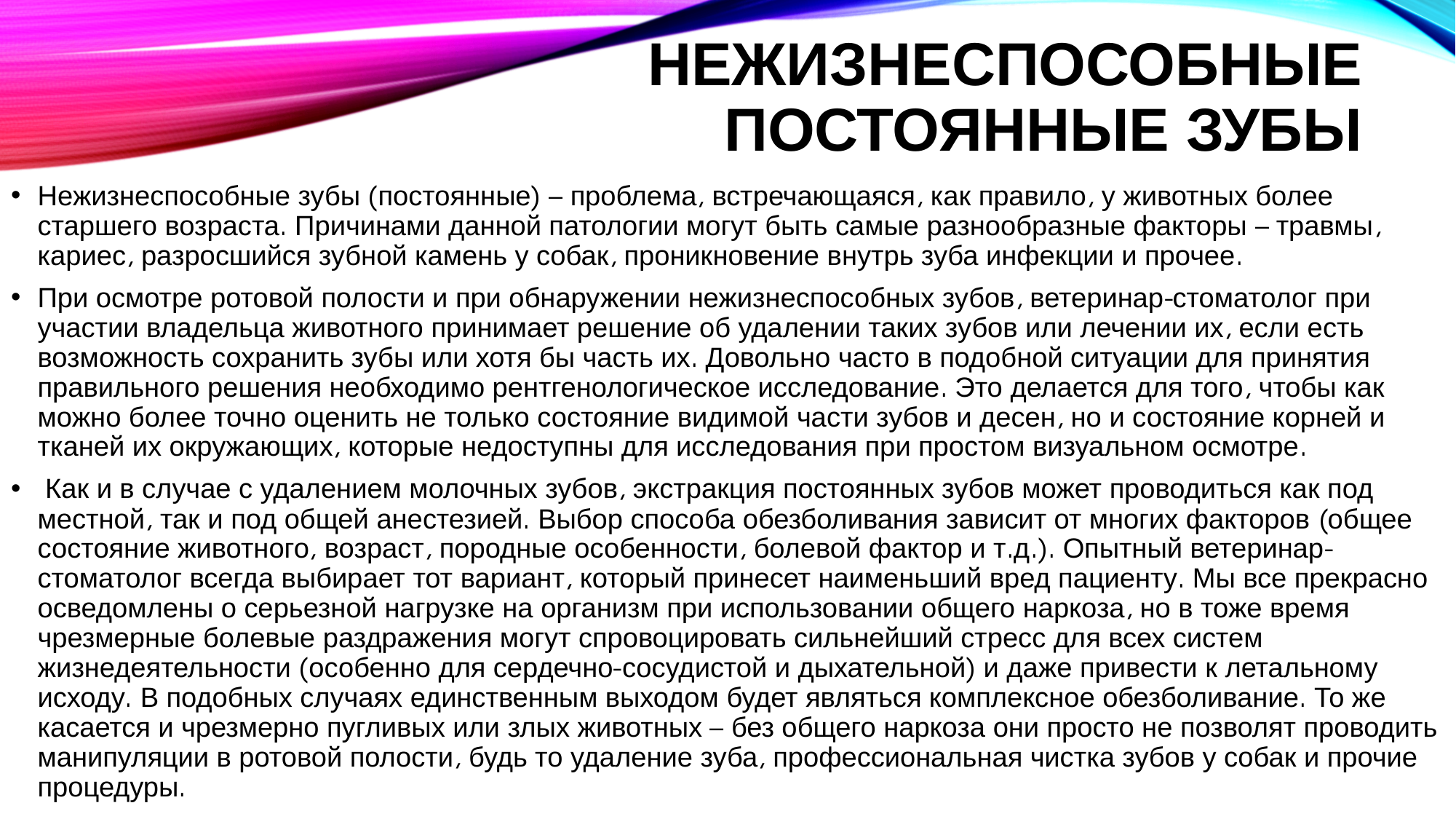

# НЕЖИЗНЕСПОСОБНЫЕ ПОСТОЯННЫЕ ЗУБЫ
Нежизнеспособные зубы (постоянные) – проблема, встречающаяся, как правило, у животных более старшего возраста. Причинами данной патологии могут быть самые разнообразные факторы – травмы, кариес, разросшийся зубной камень у собак, проникновение внутрь зуба инфекции и прочее.
При осмотре ротовой полости и при обнаружении нежизнеспособных зубов, ветеринар-стоматолог при участии владельца животного принимает решение об удалении таких зубов или лечении их, если есть возможность сохранить зубы или хотя бы часть их. Довольно часто в подобной ситуации для принятия правильного решения необходимо рентгенологическое исследование. Это делается для того, чтобы как можно более точно оценить не только состояние видимой части зубов и десен, но и состояние корней и тканей их окружающих, которые недоступны для исследования при простом визуальном осмотре.
 Как и в случае с удалением молочных зубов, экстракция постоянных зубов может проводиться как под местной, так и под общей анестезией. Выбор способа обезболивания зависит от многих факторов (общее состояние животного, возраст, породные особенности, болевой фактор и т.д.). Опытный ветеринар-стоматолог всегда выбирает тот вариант, который принесет наименьший вред пациенту. Мы все прекрасно осведомлены о серьезной нагрузке на организм при использовании общего наркоза, но в тоже время чрезмерные болевые раздражения могут спровоцировать сильнейший стресс для всех систем жизнедеятельности (особенно для сердечно-сосудистой и дыхательной) и даже привести к летальному исходу. В подобных случаях единственным выходом будет являться комплексное обезболивание. То же касается и чрезмерно пугливых или злых животных – без общего наркоза они просто не позволят проводить манипуляции в ротовой полости, будь то удаление зуба, профессиональная чистка зубов у собак и прочие процедуры.